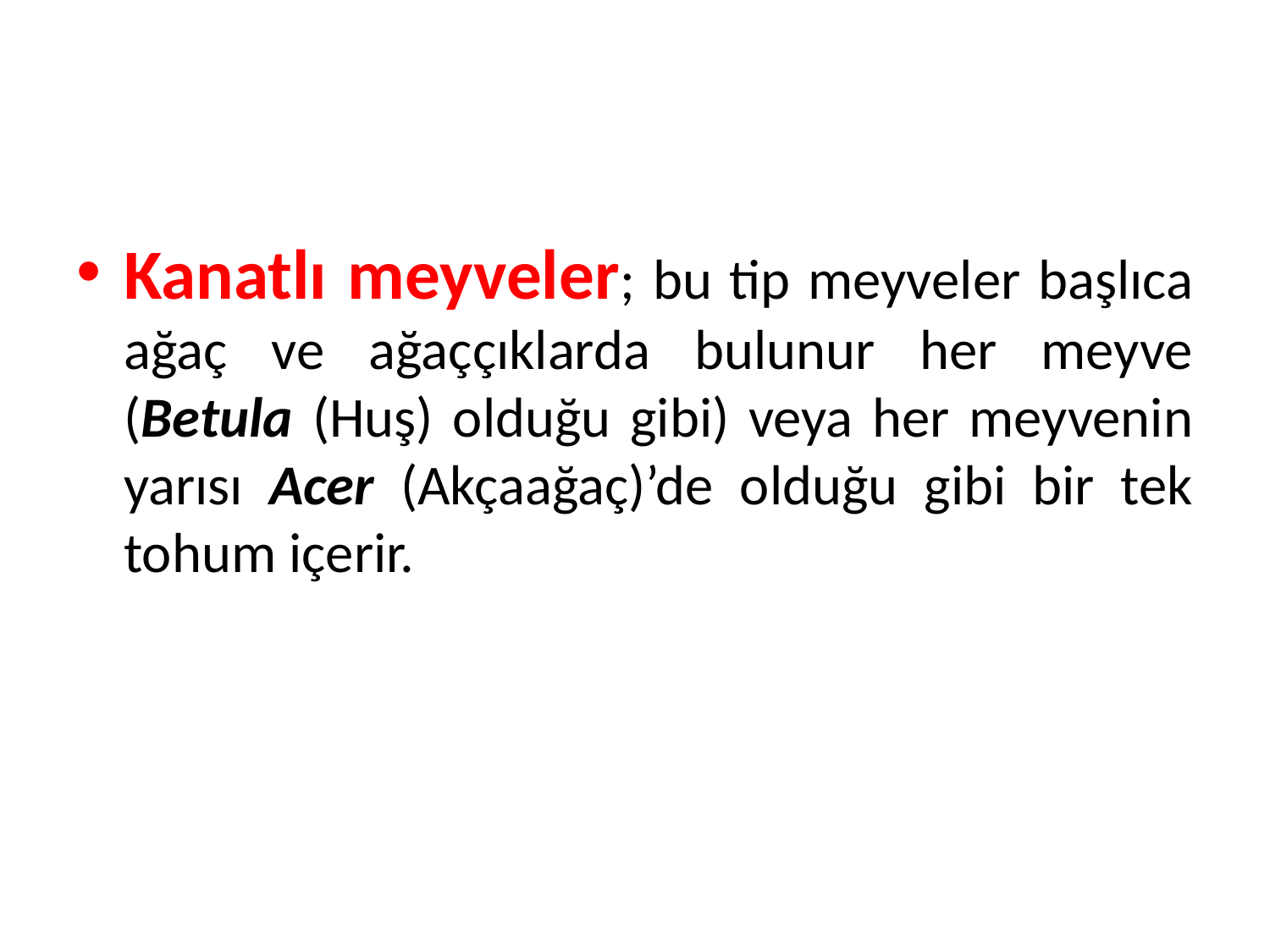

Kanatlı meyveler; bu tip meyveler başlıca ağaç ve ağaççıklarda bulunur her meyve (Betula (Huş) olduğu gibi) veya her meyvenin yarısı Acer (Akçaağaç)’de olduğu gibi bir tek tohum içerir.